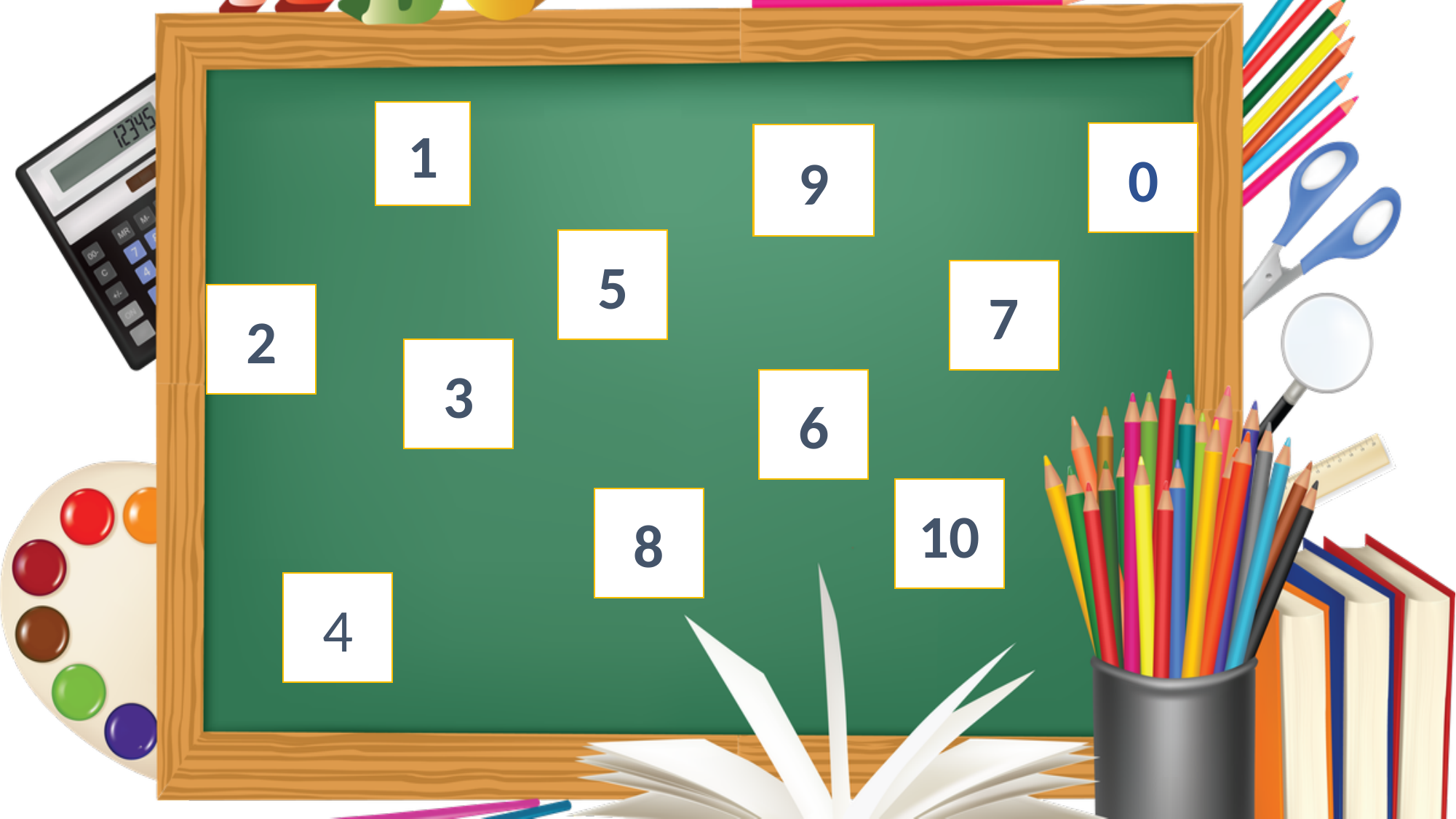

1
0
9
5
7
2
3
6
10
8
4